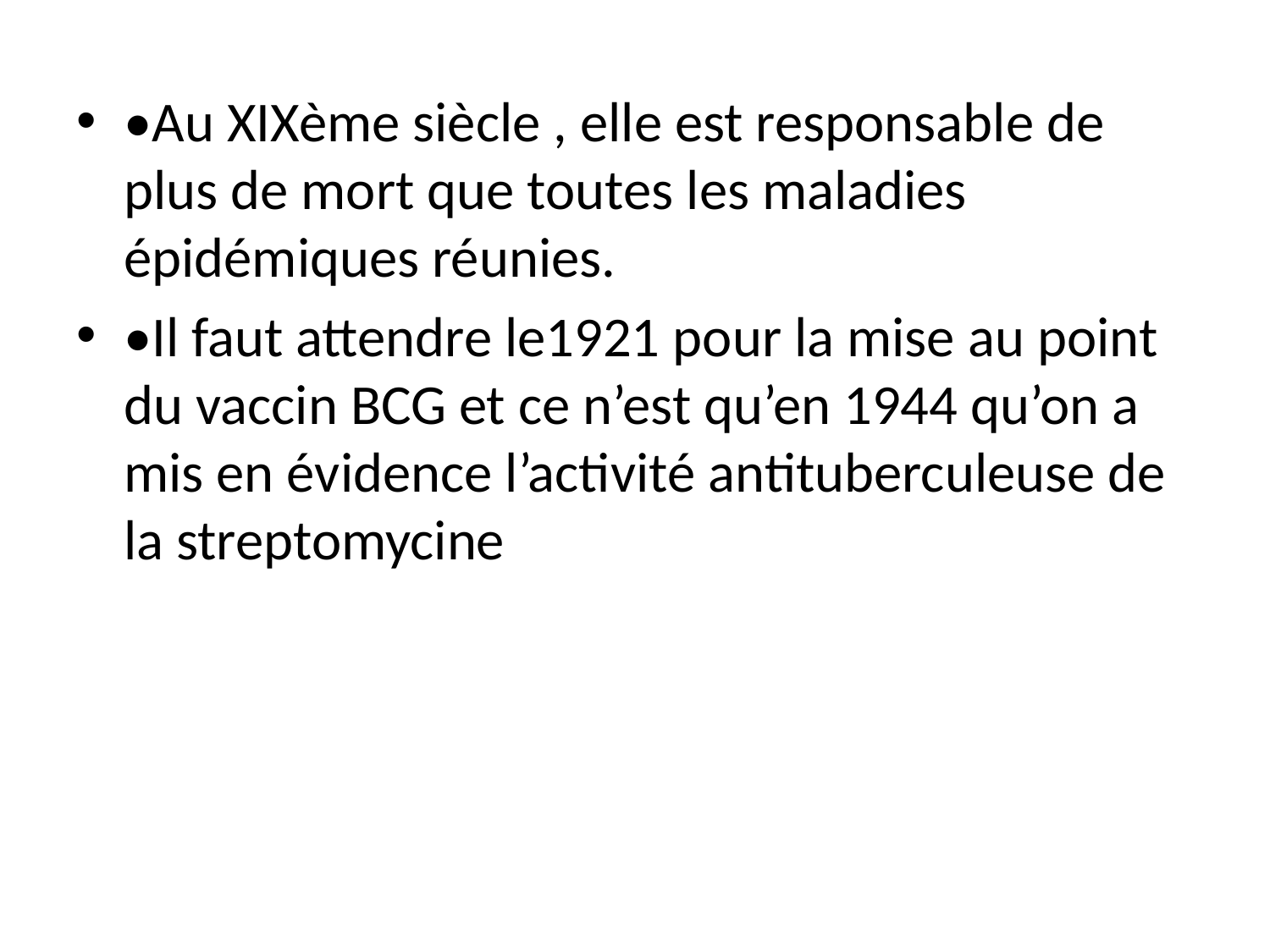

•Au XIXème siècle , elle est responsable de plus de mort que toutes les maladies épidémiques réunies.
•Il faut attendre le1921 pour la mise au point du vaccin BCG et ce n’est qu’en 1944 qu’on a mis en évidence l’activité antituberculeuse de la streptomycine